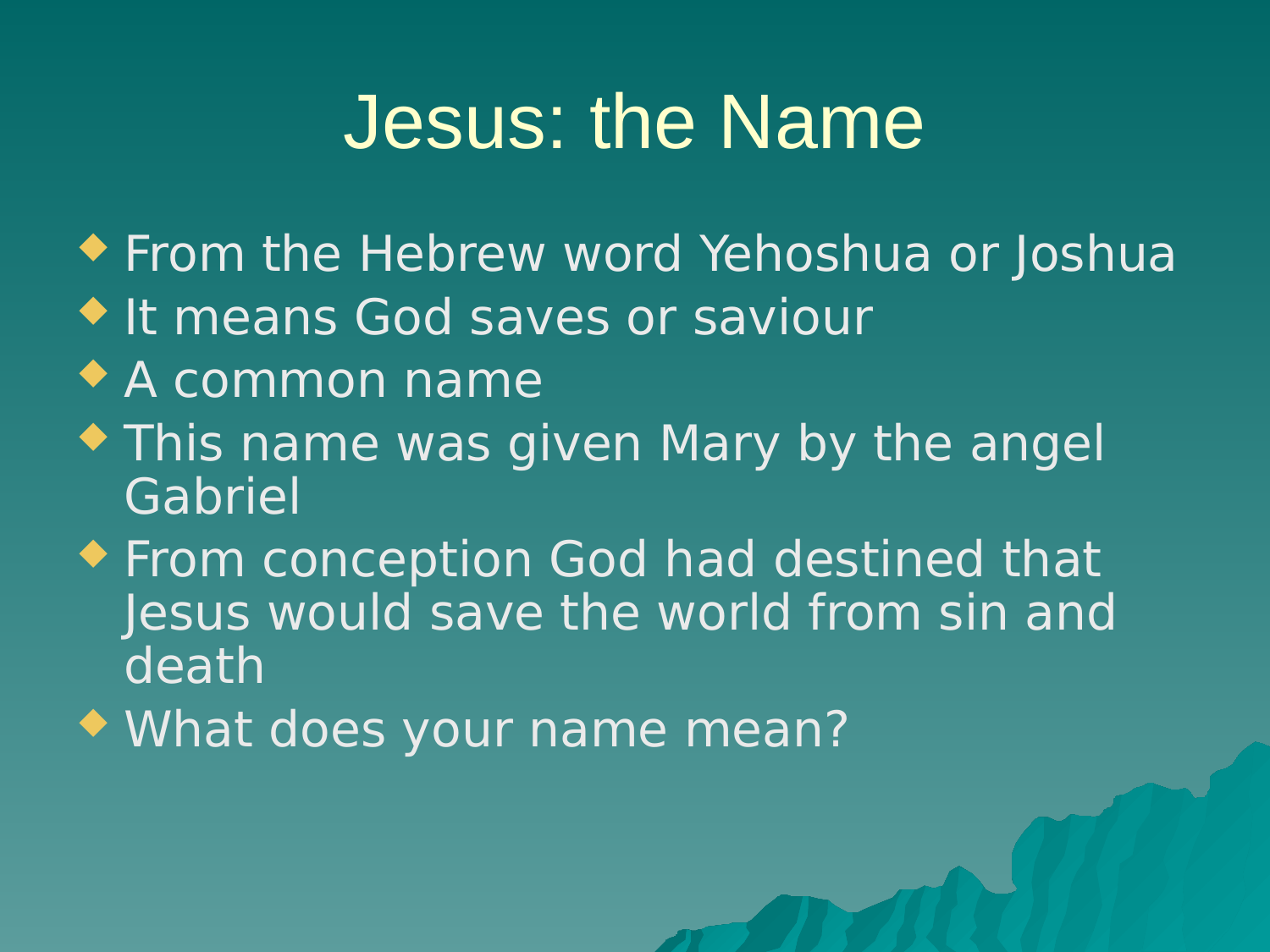

# Jesus: the Name
From the Hebrew word Yehoshua or Joshua
It means God saves or saviour
A common name
This name was given Mary by the angel Gabriel
From conception God had destined that Jesus would save the world from sin and death
What does your name mean?